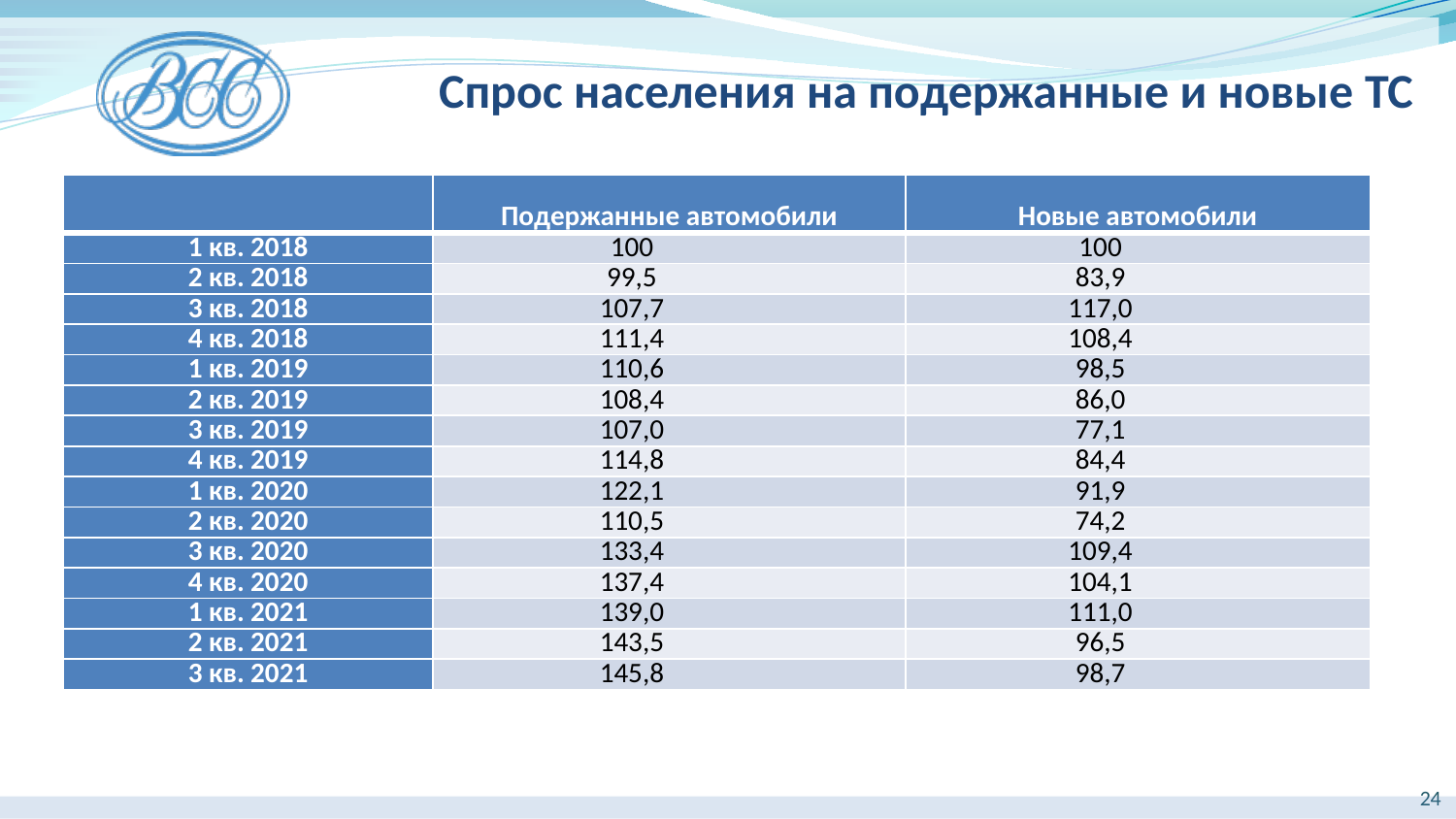

Спрос населения на подержанные и новые ТС
|  | Подержанные автомобили | Новые автомобили |
| --- | --- | --- |
| 1 кв. 2018 | 100 | 100 |
| 2 кв. 2018 | 99,5 | 83,9 |
| 3 кв. 2018 | 107,7 | 117,0 |
| 4 кв. 2018 | 111,4 | 108,4 |
| 1 кв. 2019 | 110,6 | 98,5 |
| 2 кв. 2019 | 108,4 | 86,0 |
| 3 кв. 2019 | 107,0 | 77,1 |
| 4 кв. 2019 | 114,8 | 84,4 |
| 1 кв. 2020 | 122,1 | 91,9 |
| 2 кв. 2020 | 110,5 | 74,2 |
| 3 кв. 2020 | 133,4 | 109,4 |
| 4 кв. 2020 | 137,4 | 104,1 |
| 1 кв. 2021 | 139,0 | 111,0 |
| 2 кв. 2021 | 143,5 | 96,5 |
| 3 кв. 2021 | 145,8 | 98,7 |
24